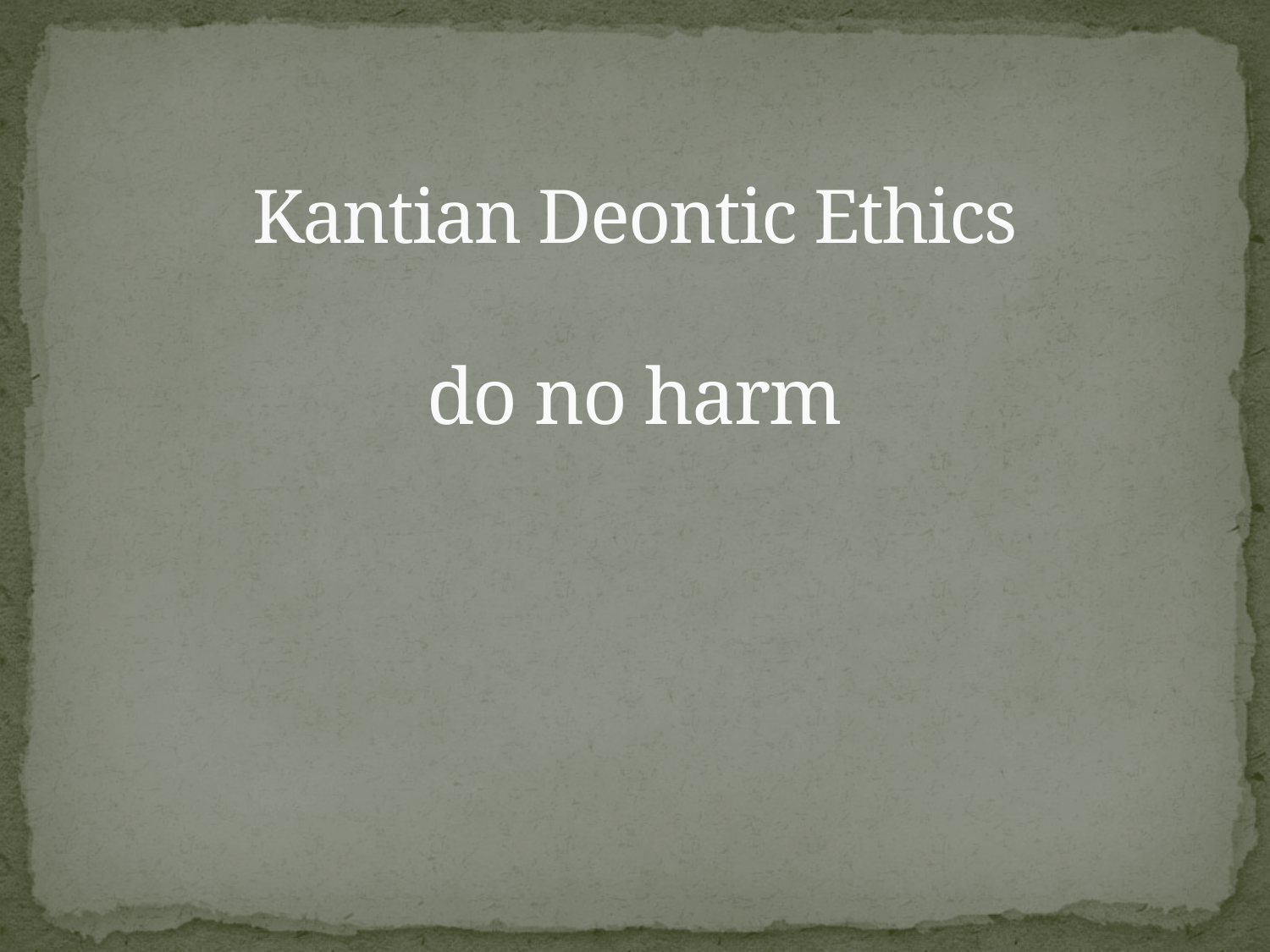

# Kantian Deontic Ethics do no harm